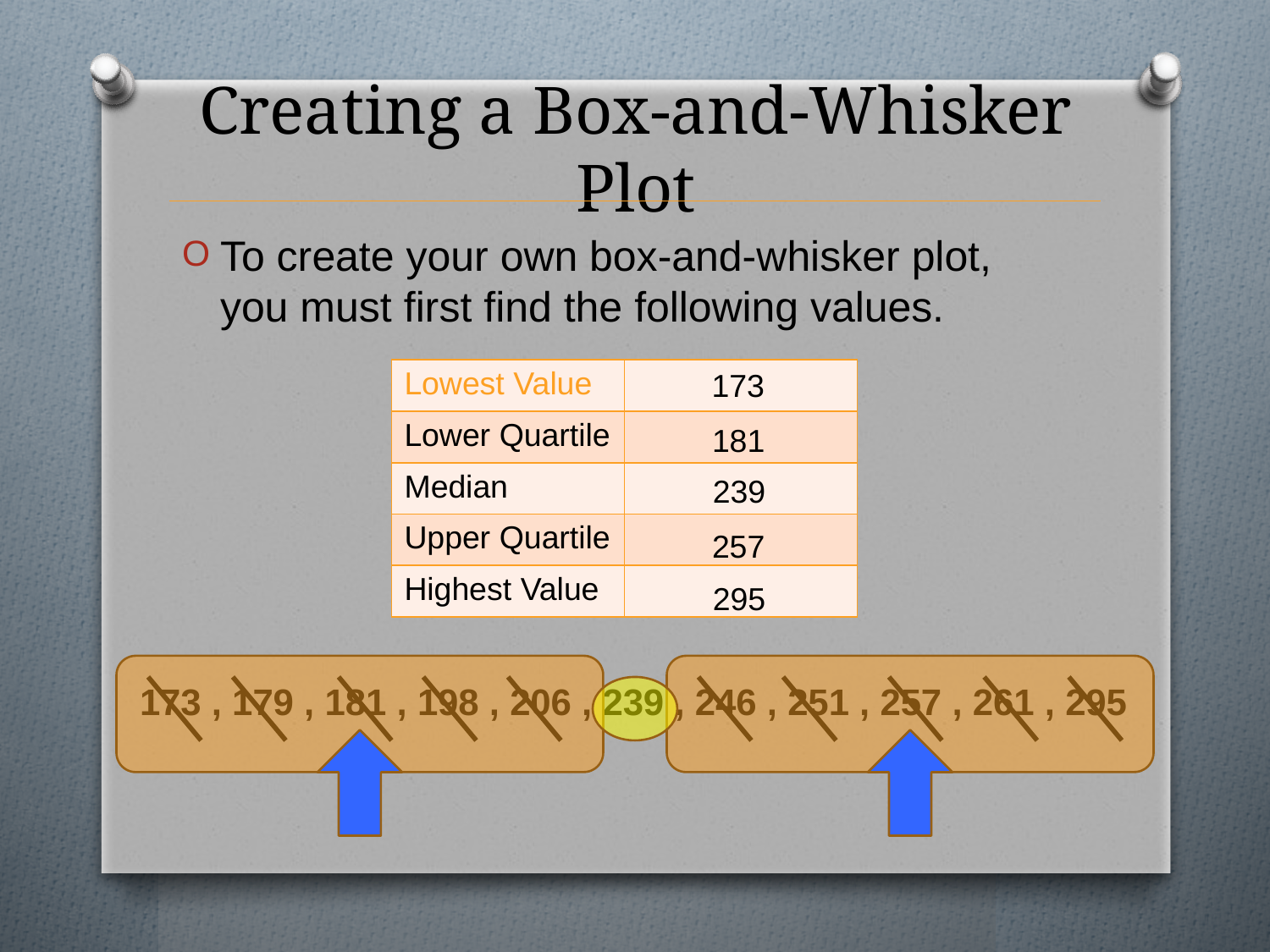

# Creating a Box-and-Whisker Plot
To create your own box-and-whisker plot, you must first find the following values.
| Lowest Value |  |
| --- | --- |
| Lower Quartile |  |
| Median |  |
| Upper Quartile |  |
| Highest Value |  |
173
181
239
257
295

173 , 179 , 181 , 198 , 206 , 239 , 246 , 251 , 257 , 261 , 295